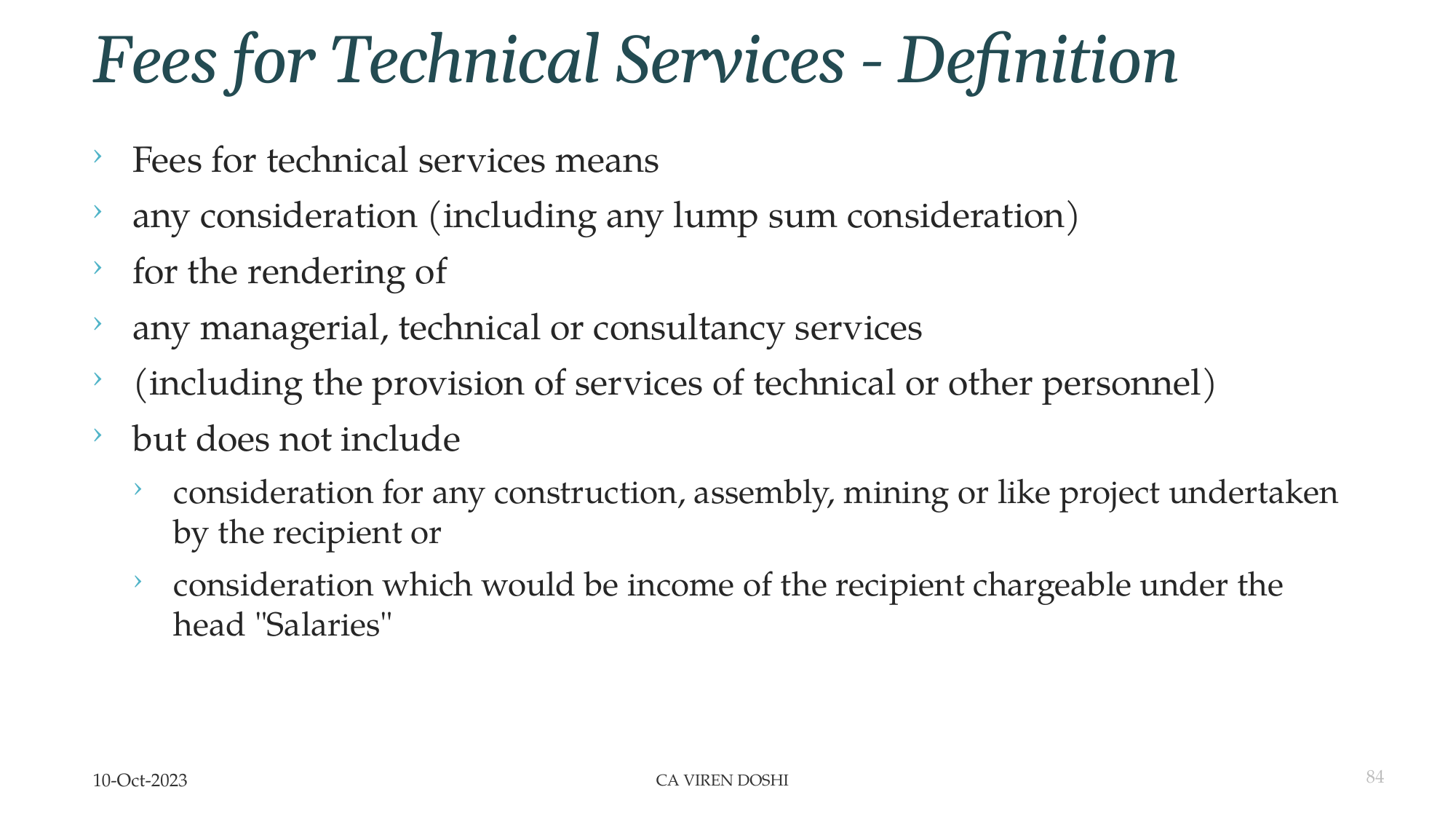

# Fees for Technical Services - Definition
Fees for technical services means
any consideration (including any lump sum consideration)
for the rendering of
any managerial, technical or consultancy services
(including the provision of services of technical or other personnel)
but does not include
consideration for any construction, assembly, mining or like project undertaken by the recipient or
consideration which would be income of the recipient chargeable under the head "Salaries"

10-Oct-2023
CA Viren Doshi
84